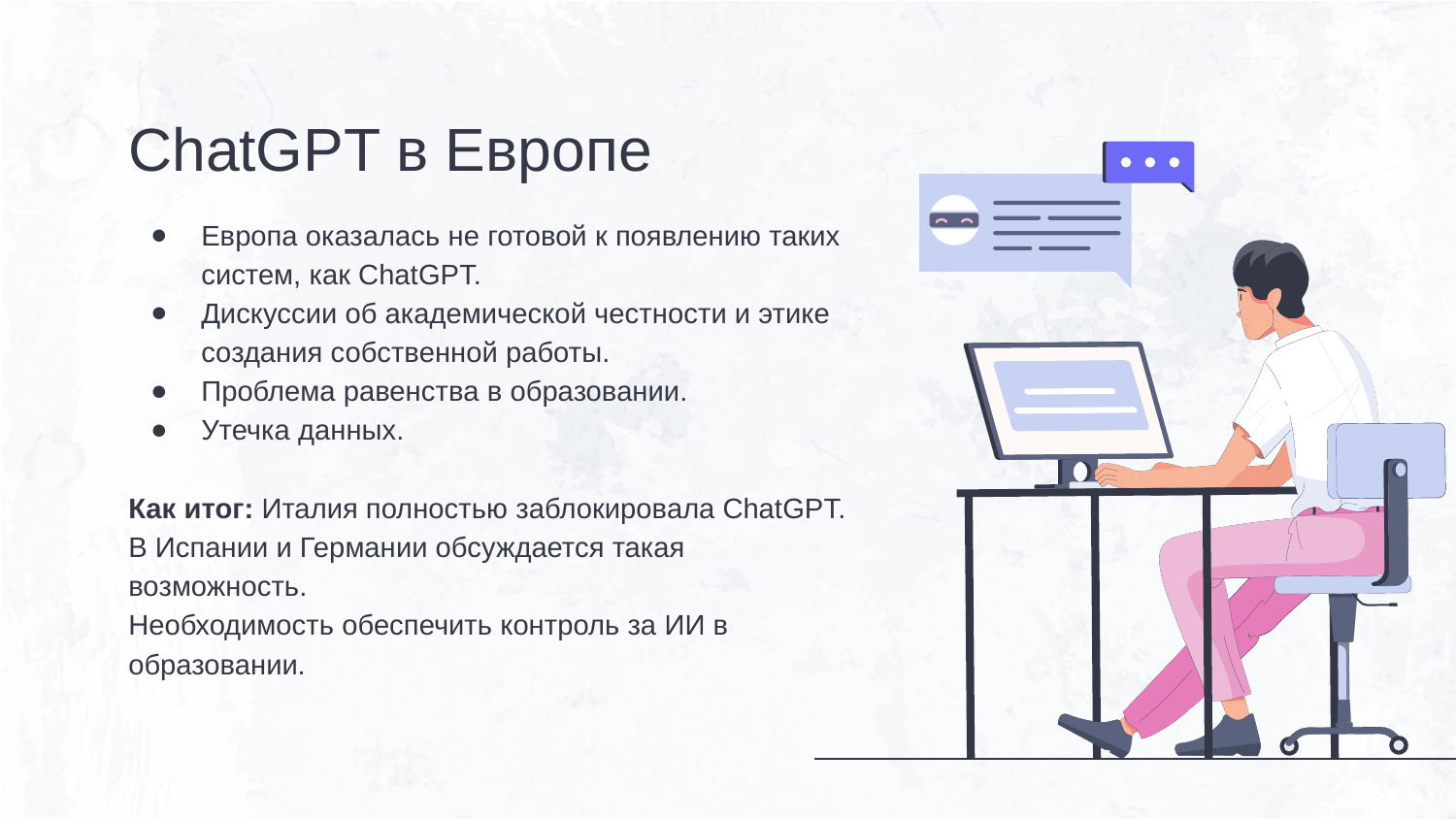

# ChatGPT в Европе

Европа оказалась не готовой к появлению таких систем, как ChatGPT.
Дискуссии об академической честности и этике создания собственной работы.
Проблема равенства в образовании.
Утечка данных.

Как итог: Италия полностью заблокировала ChatGPT. В Испании и Германии обсуждается такая возможность.
Необходимость обеспечить контроль за ИИ в образовании.